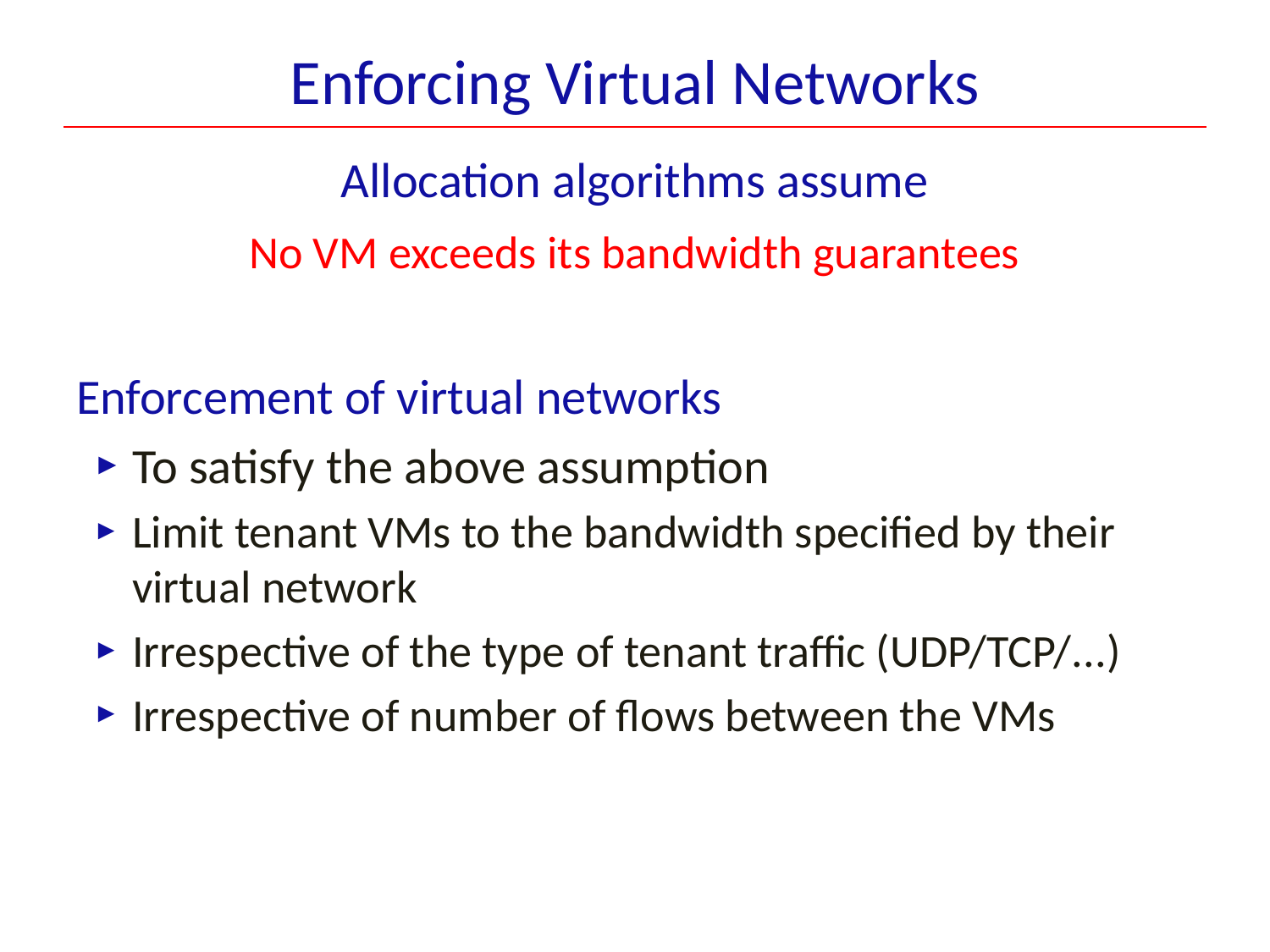

# Enforcing Virtual Networks
Allocation algorithms assume
No VM exceeds its bandwidth guarantees

Enforcement of virtual networks
To satisfy the above assumption
Limit tenant VMs to the bandwidth specified by their virtual network
Irrespective of the type of tenant traffic (UDP/TCP/...)
Irrespective of number of flows between the VMs